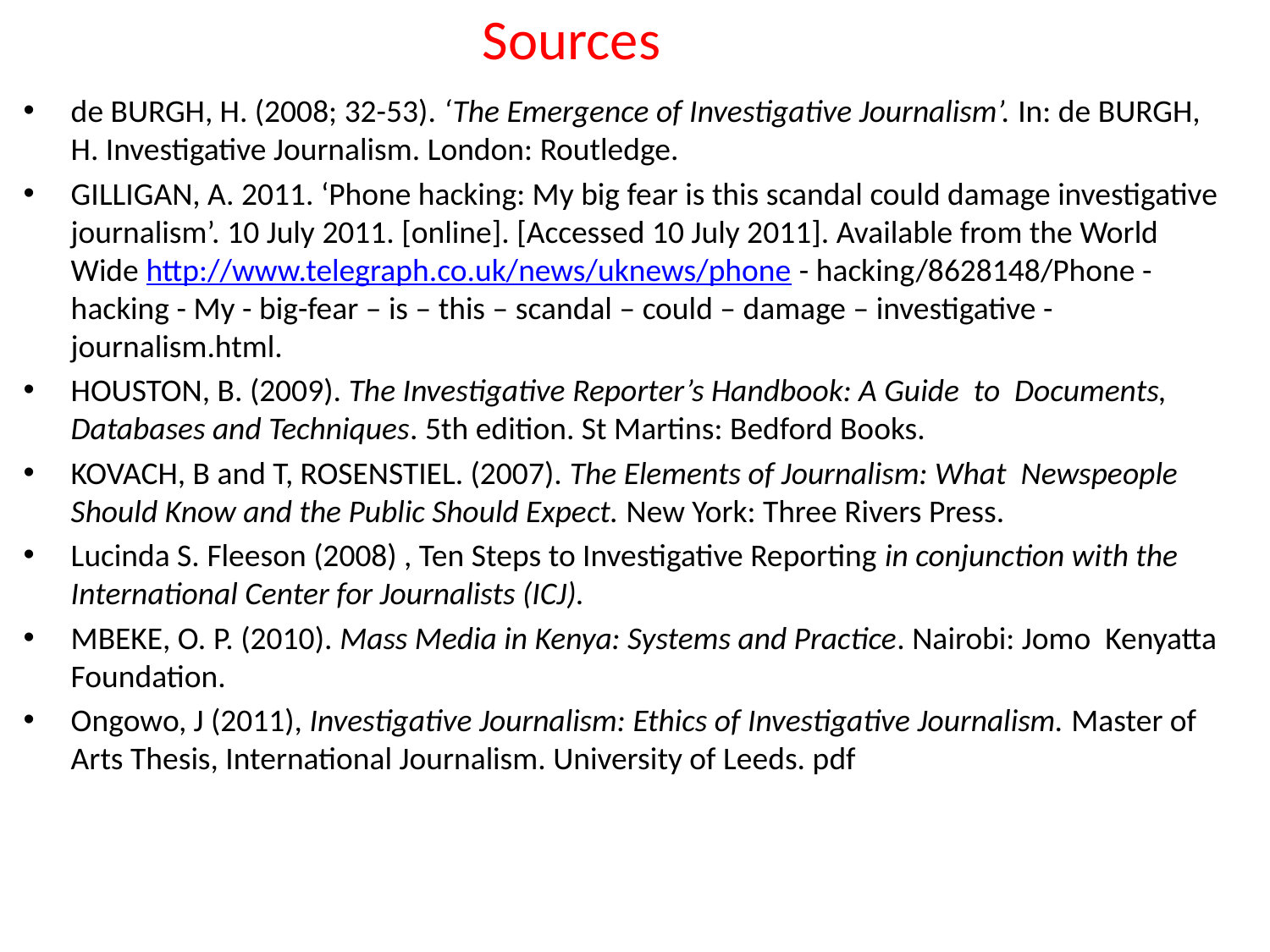

# Sources
de BURGH, H. (2008; 32-53). ‘The Emergence of Investigative Journalism’. In: de BURGH, H. Investigative Journalism. London: Routledge.
GILLIGAN, A. 2011. ‘Phone hacking: My big fear is this scandal could damage investigative journalism’. 10 July 2011. [online]. [Accessed 10 July 2011]. Available from the World Wide http://www.telegraph.co.uk/news/uknews/phone - hacking/8628148/Phone -hacking - My - big-fear – is – this – scandal – could – damage – investigative - journalism.html.
HOUSTON, B. (2009). The Investigative Reporter’s Handbook: A Guide  to  Documents, Databases and Techniques. 5th edition. St Martins: Bedford Books.
KOVACH, B and T, ROSENSTIEL. (2007). The Elements of Journalism: What  Newspeople Should Know and the Public Should Expect. New York: Three Rivers Press.
Lucinda S. Fleeson (2008) , Ten Steps to Investigative Reporting in conjunction with the International Center for Journalists (ICJ).
MBEKE, O. P. (2010). Mass Media in Kenya: Systems and Practice. Nairobi: Jomo  Kenyatta Foundation.
Ongowo, J (2011), Investigative Journalism: Ethics of Investigative Journalism. Master of Arts Thesis, International Journalism. University of Leeds. pdf